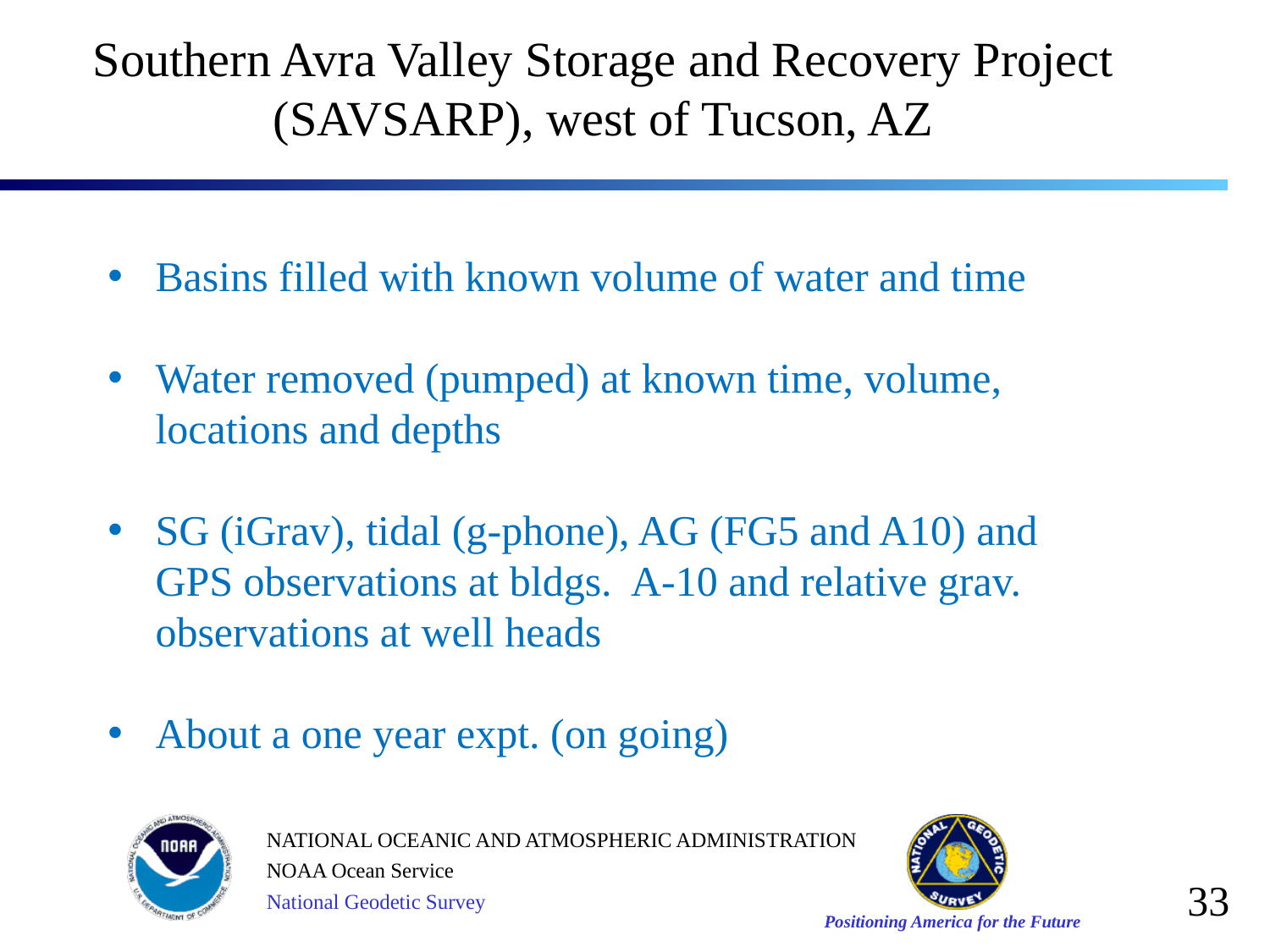

Southern Avra Valley Storage and Recovery Project (SAVSARP), west of Tucson, AZ
Basins filled with known volume of water and time

Water removed (pumped) at known time, volume, locations and depths

SG (iGrav), tidal (g-phone), AG (FG5 and A10) and GPS observations at bldgs.  A-10 and relative grav. observations at well heads

About a one year expt. (on going)
33